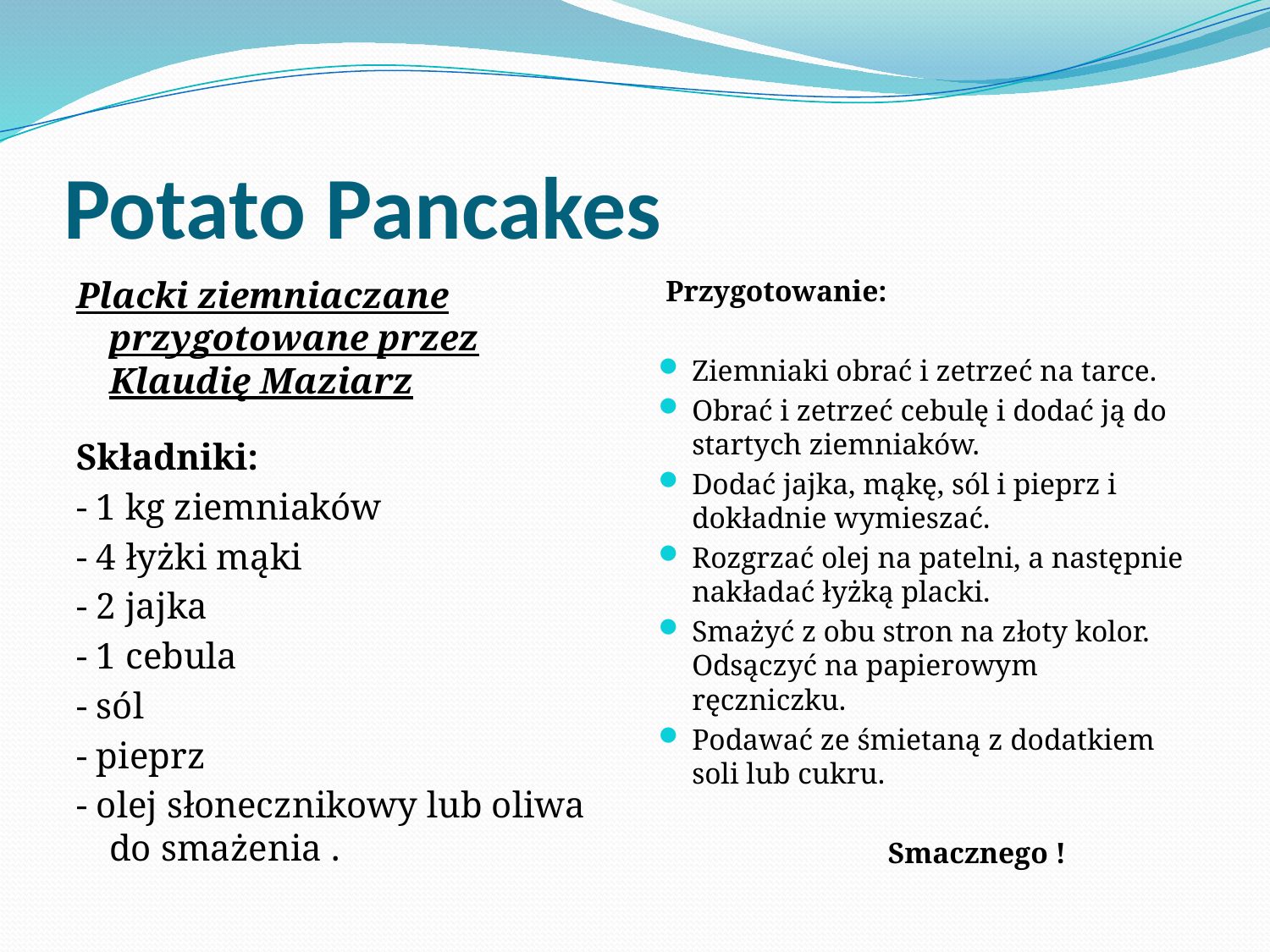

# Potato Pancakes
Placki ziemniaczane przygotowane przez Klaudię Maziarz

Składniki:
- 1 kg ziemniaków
- 4 łyżki mąki
- 2 jajka
- 1 cebula
- sól
- pieprz
- olej słonecznikowy lub oliwa do smażenia .
 Przygotowanie:

Ziemniaki obrać i zetrzeć na tarce.
Obrać i zetrzeć cebulę i dodać ją do startych ziemniaków.
Dodać jajka, mąkę, sól i pieprz i dokładnie wymieszać.
Rozgrzać olej na patelni, a następnie nakładać łyżką placki.
Smażyć z obu stron na złoty kolor. Odsączyć na papierowym ręczniczku.
Podawać ze śmietaną z dodatkiem soli lub cukru.

                               Smacznego !